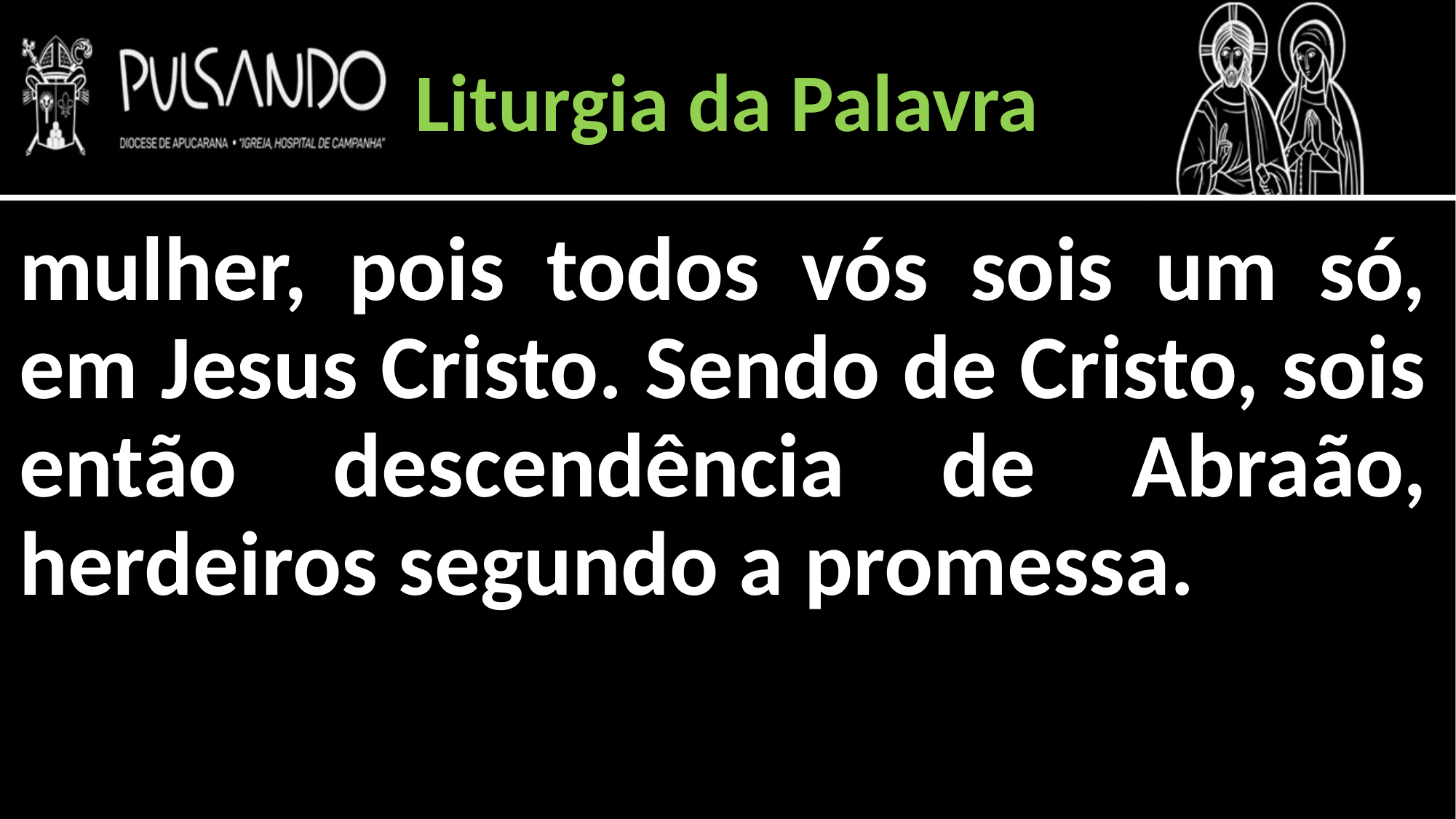

Liturgia da Palavra
mulher, pois todos vós sois um só, em Jesus Cristo. Sendo de Cristo, sois então descendência de Abraão, herdeiros segundo a promessa.